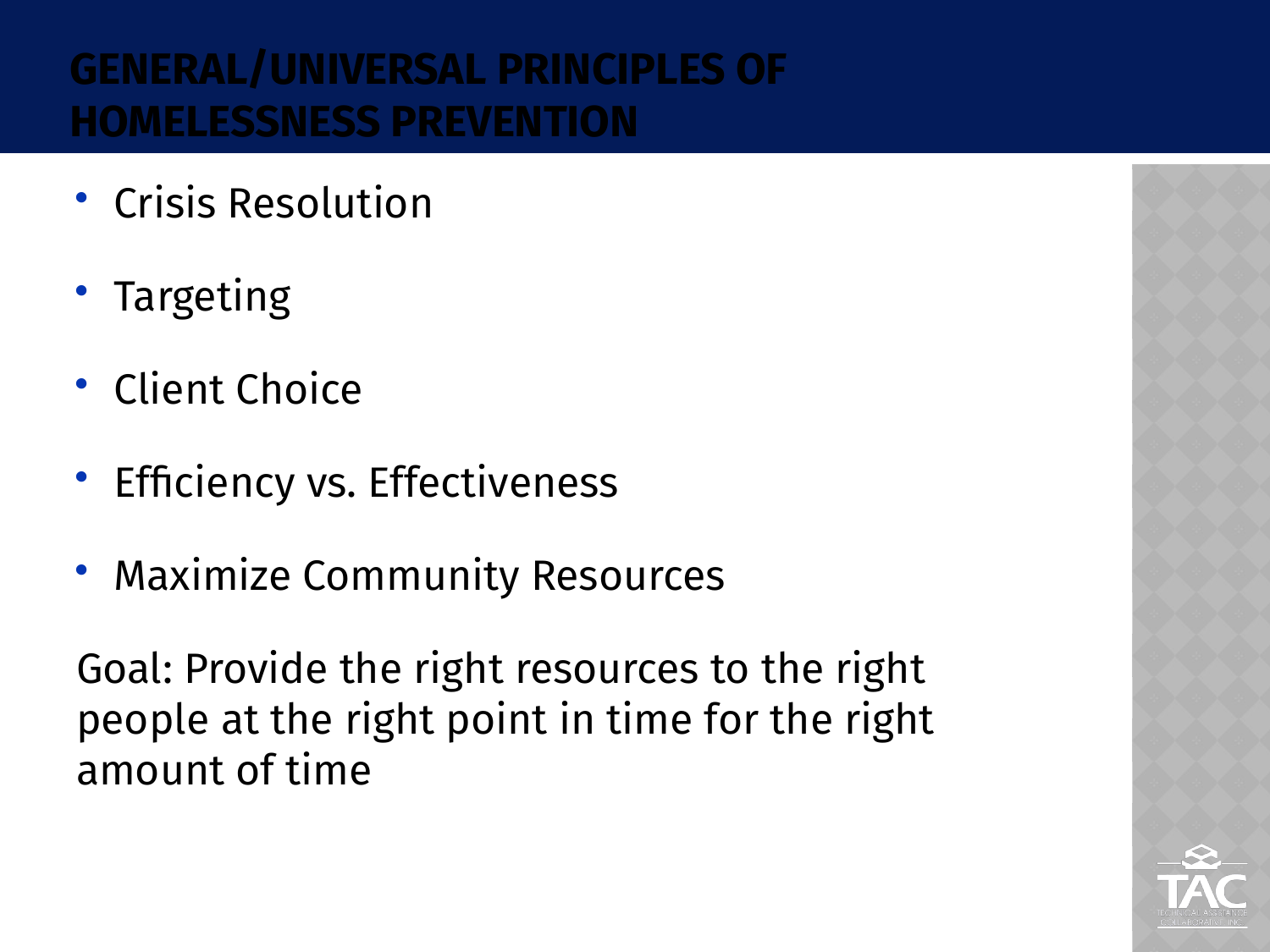

# General/Universal Principles of Homelessness Prevention
Crisis Resolution

Targeting

Client Choice

Efficiency vs. Effectiveness

Maximize Community Resources

Goal: Provide the right resources to the right people at the right point in time for the right amount of time